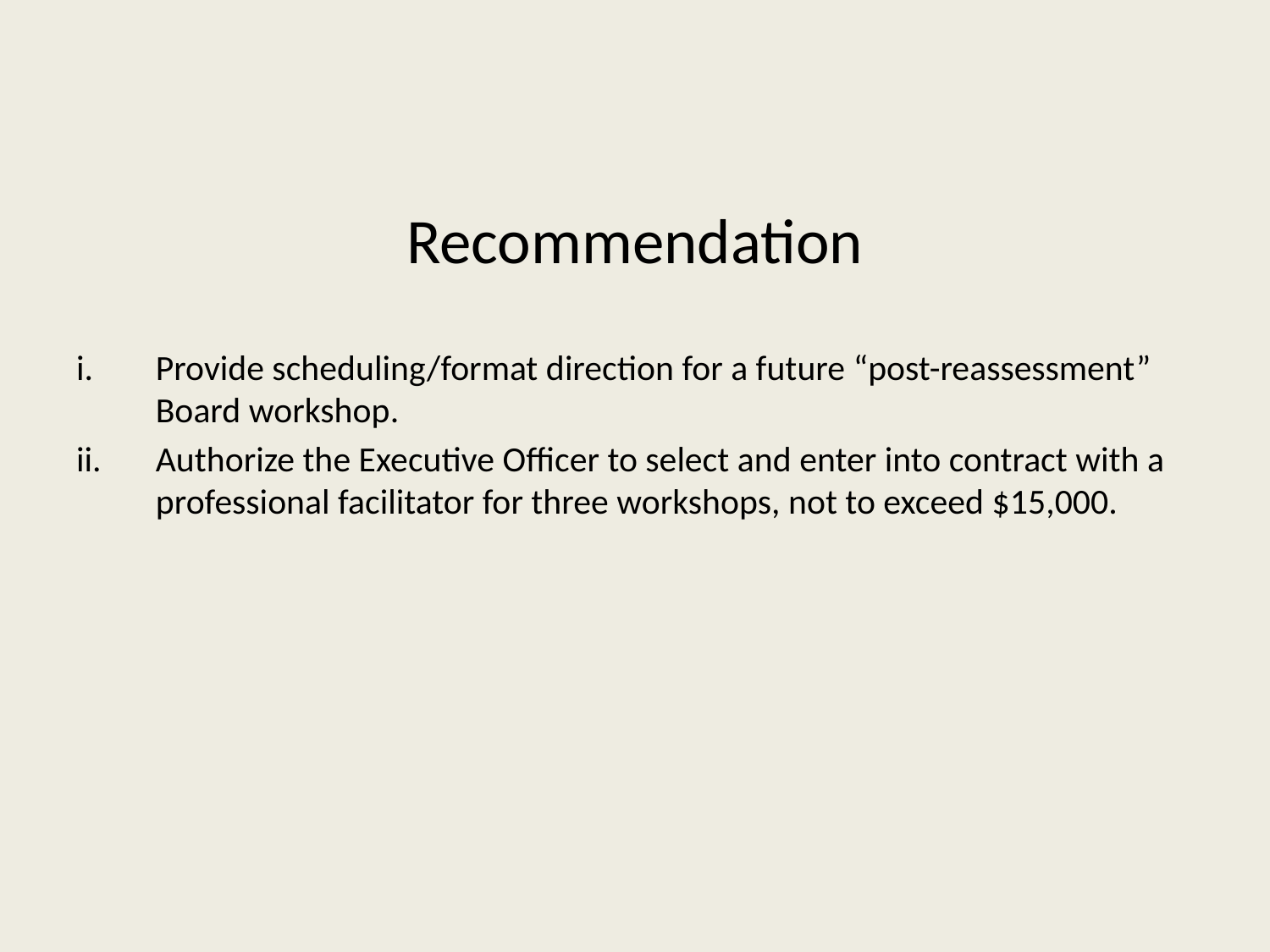

# Recommendation
Provide scheduling/format direction for a future “post-reassessment” Board workshop.
Authorize the Executive Officer to select and enter into contract with a professional facilitator for three workshops, not to exceed $15,000.